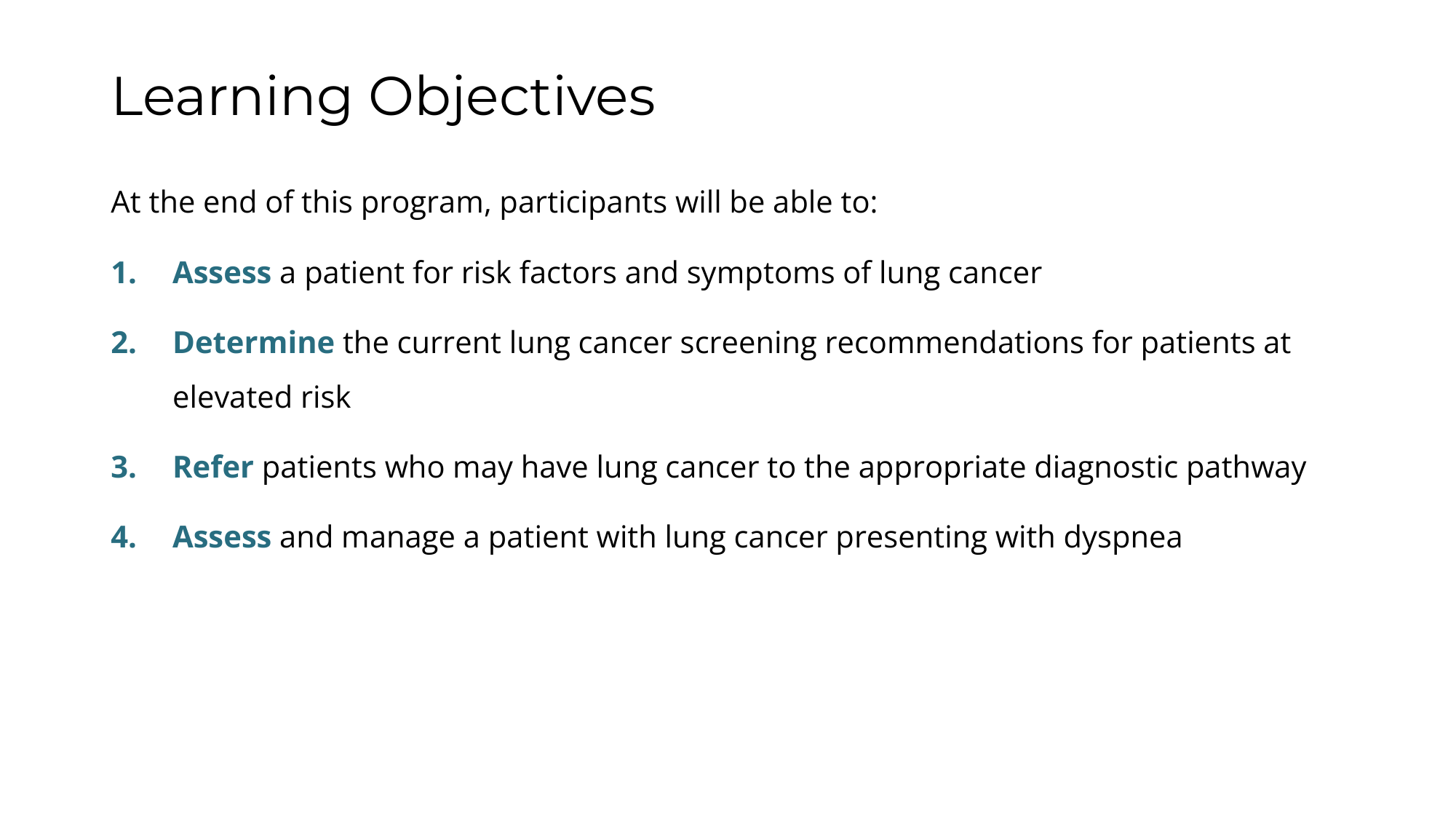

Learning Objectives
At the end of this program, participants will be able to:
Assess a patient for risk factors and symptoms of lung cancer
Determine the current lung cancer screening recommendations for patients at elevated risk
Refer patients who may have lung cancer to the appropriate diagnostic pathway
Assess and manage a patient with lung cancer presenting with dyspnea